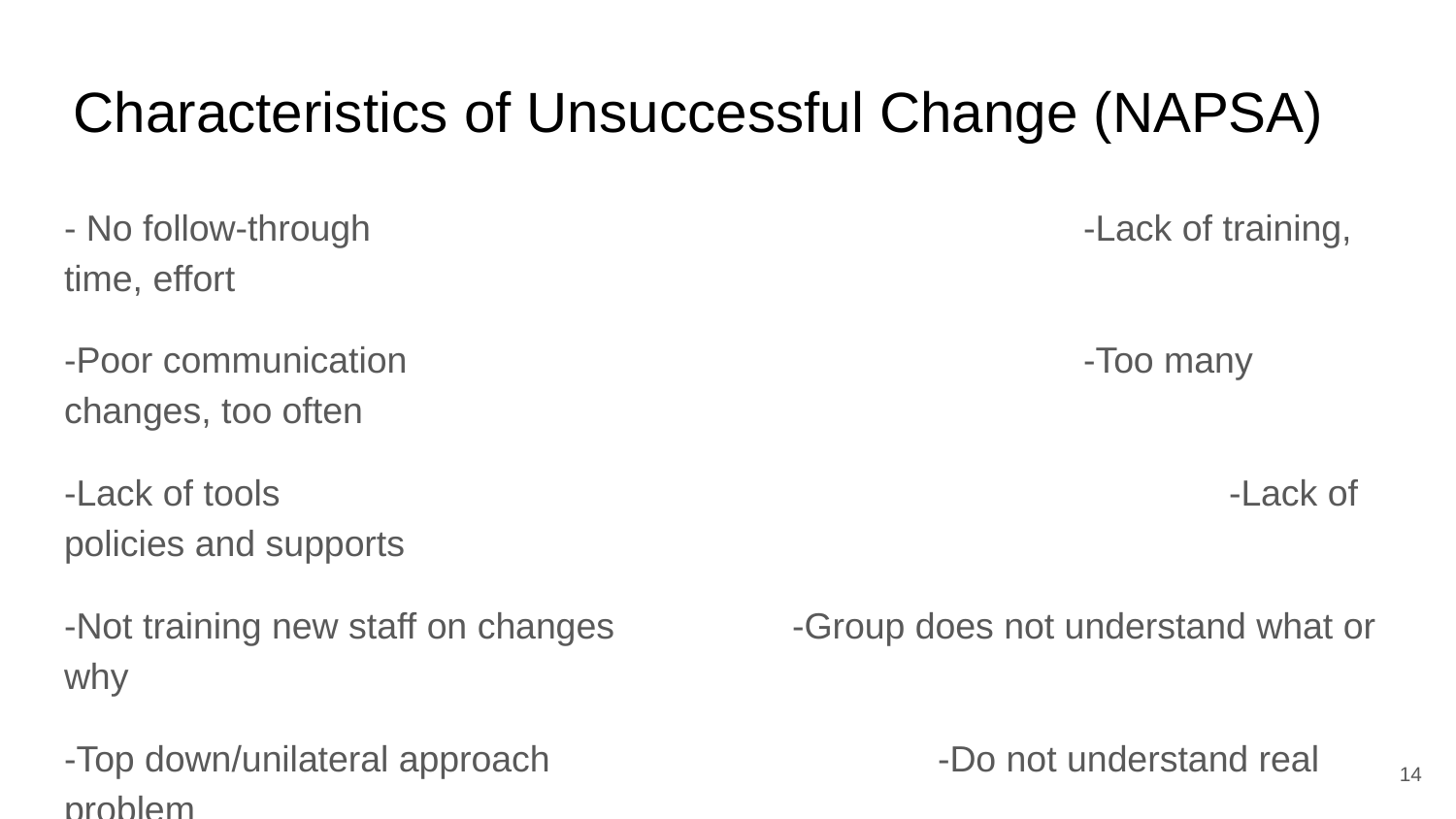

# Characteristics of Unsuccessful Change (NAPSA)
- No follow-through					-Lack of training, time, effort
-Poor communication					-Too many changes, too often
-Lack of tools							-Lack of policies and supports
-Not training new staff on changes		-Group does not understand what or why
-Top down/unilateral approach			-Do not understand real problem
-Unfocused approach					-Lack of follow-through
-Admin apathy						-Lack of direction
14